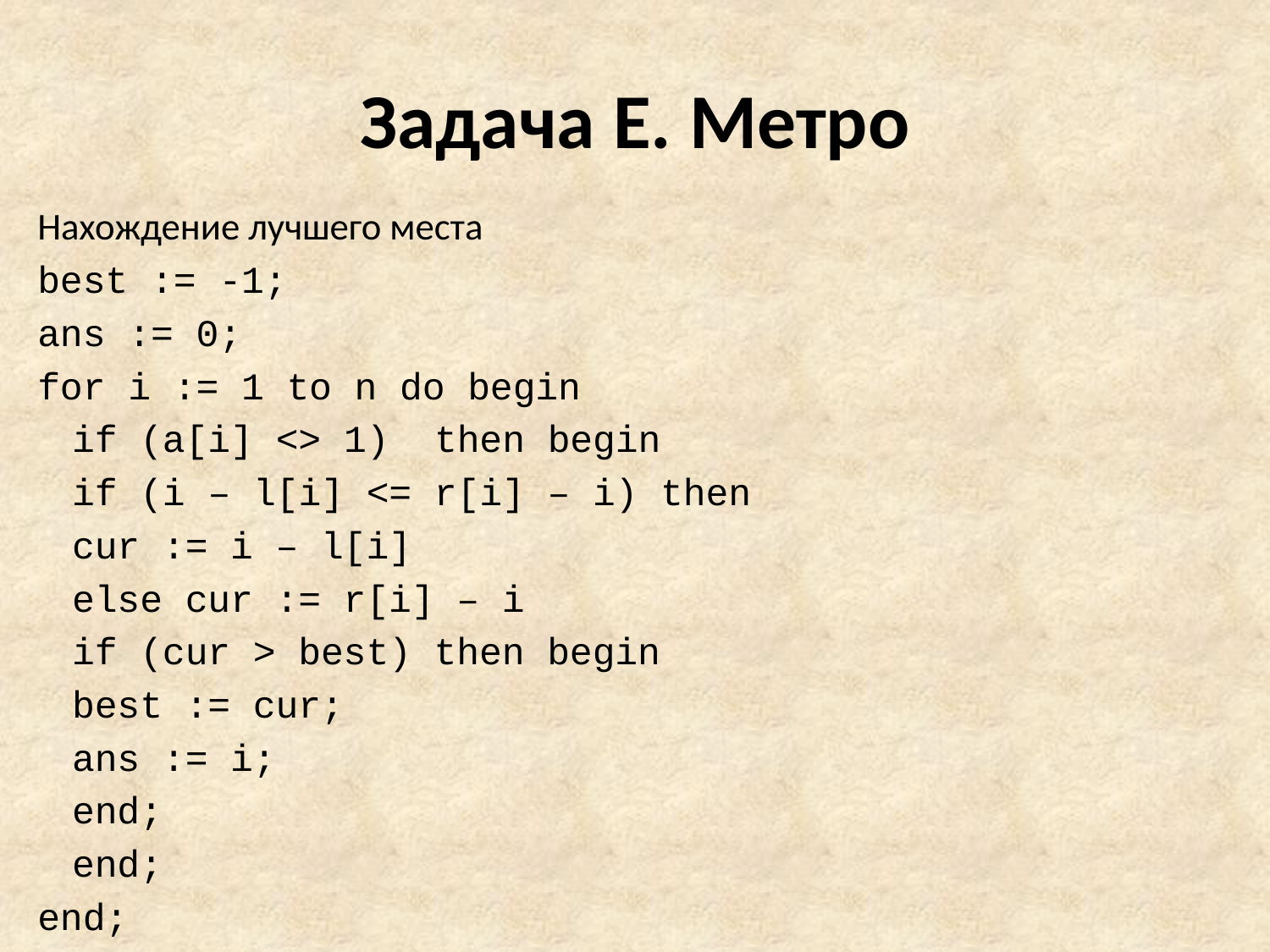

# Задача E. Метро
Нахождение лучшего места
best := -1;
ans := 0;
for i := 1 to n do begin
	if (a[i] <> 1)  then begin
		if (i – l[i] <= r[i] – i) then
			cur := i – l[i]
		else cur := r[i] – i
		if (cur > best) then begin
			best := cur;
			ans := i;
		end;
	end;
end;